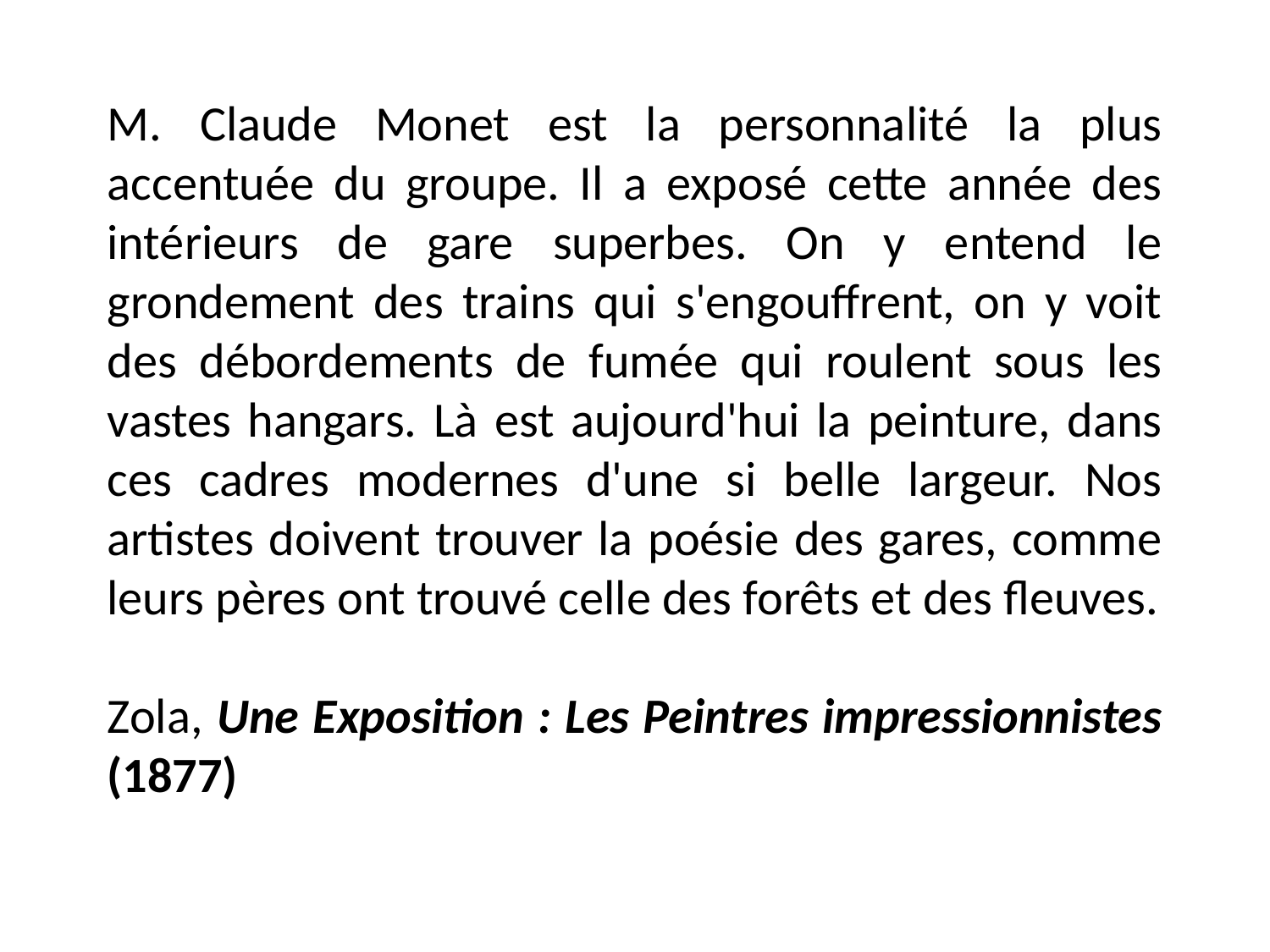

M. Claude Monet est la personnalité la plus accentuée du groupe. Il a exposé cette année des intérieurs de gare superbes. On y entend le grondement des trains qui s'engouffrent, on y voit des débordements de fumée qui roulent sous les vastes hangars. Là est aujourd'hui la peinture, dans ces cadres modernes d'une si belle largeur. Nos artistes doivent trouver la poésie des gares, comme leurs pères ont trouvé celle des forêts et des fleuves.
Zola, Une Exposition : Les Peintres impressionnistes (1877)